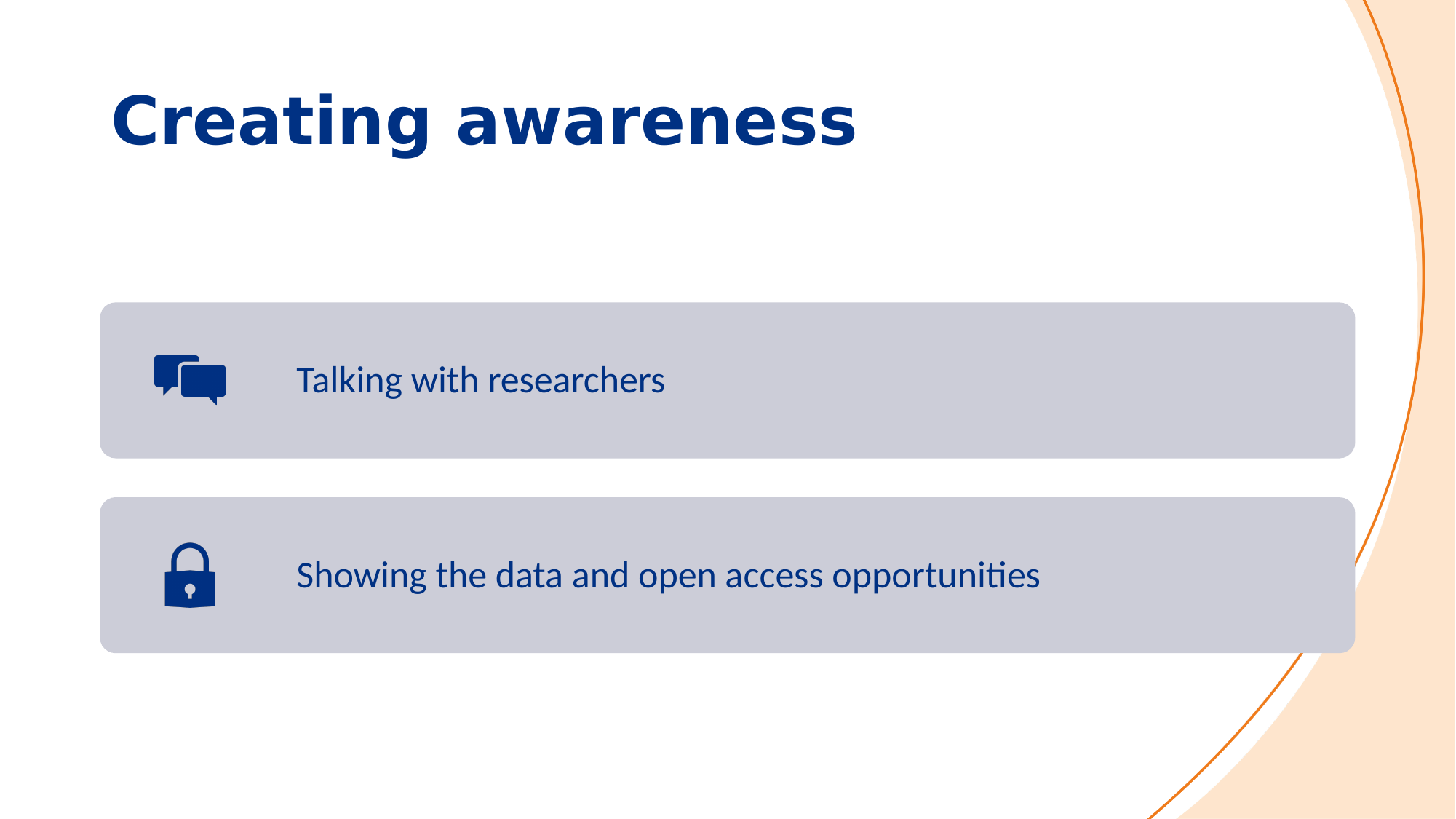

# Creating awareness
Talking with researchers
Showing the data and open access opportunities